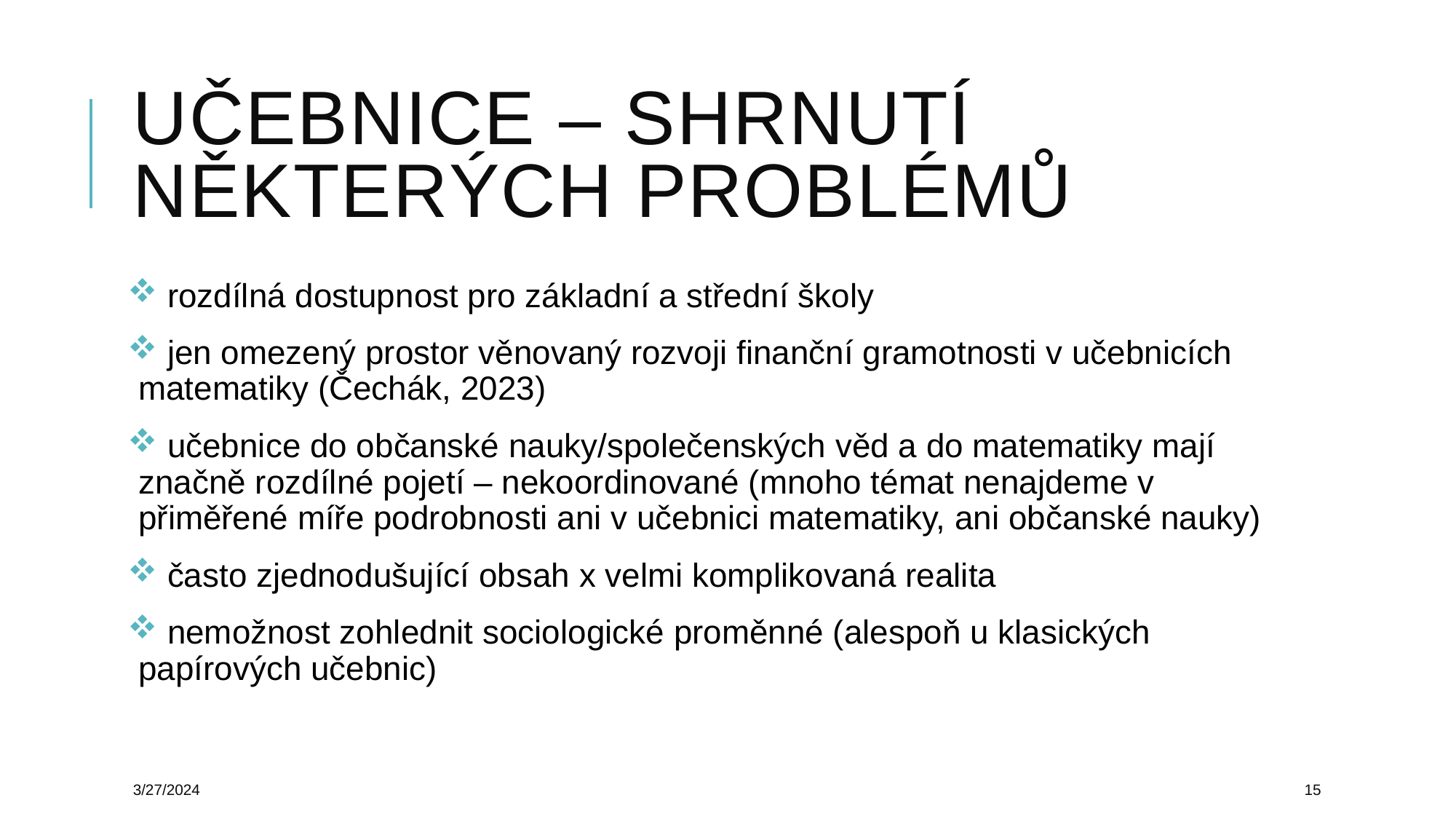

# Učebnice – shrnutí některých problémů
 rozdílná dostupnost pro základní a střední školy
 jen omezený prostor věnovaný rozvoji finanční gramotnosti v učebnicích matematiky (Čechák, 2023)
 učebnice do občanské nauky/společenských věd a do matematiky mají značně rozdílné pojetí – nekoordinované (mnoho témat nenajdeme v přiměřené míře podrobnosti ani v učebnici matematiky, ani občanské nauky)
 často zjednodušující obsah x velmi komplikovaná realita
 nemožnost zohlednit sociologické proměnné (alespoň u klasických papírových učebnic)
3/27/2024
15